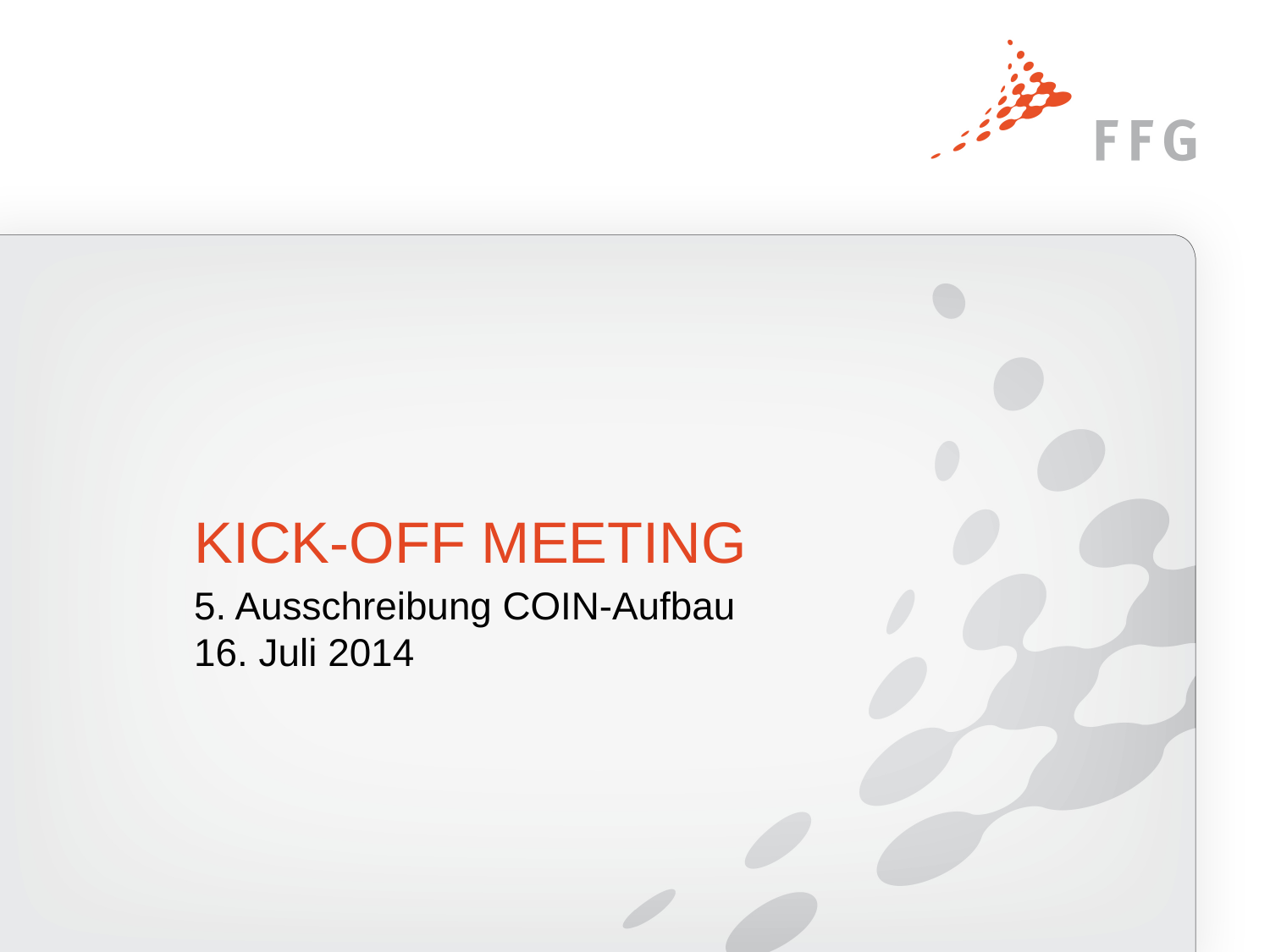

# KICK-OFF MEETING
5. Ausschreibung COIN-Aufbau
16. Juli 2014